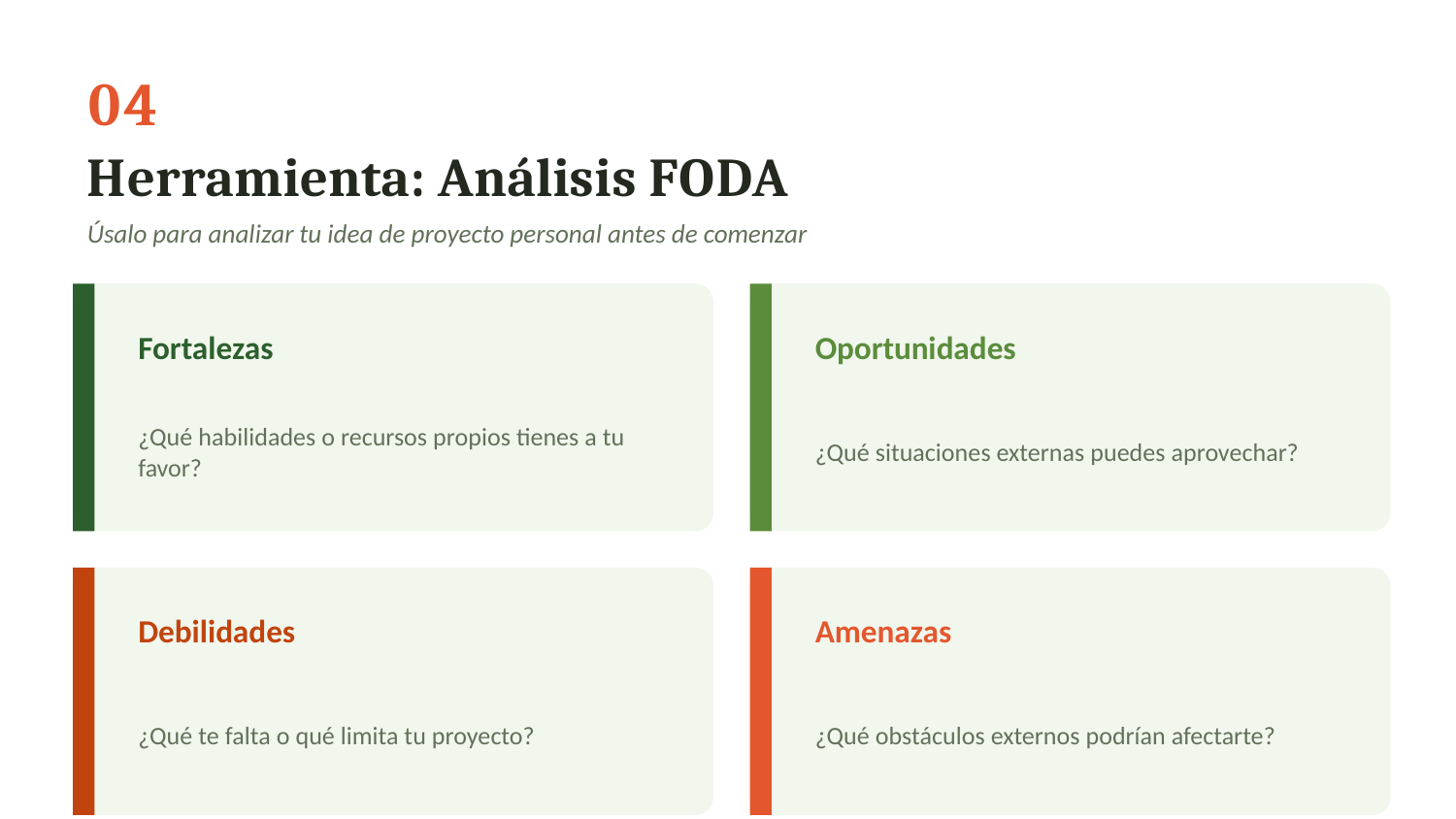

04
Herramienta: Análisis FODA
Úsalo para analizar tu idea de proyecto personal antes de comenzar

Fortalezas
Oportunidades
¿Qué habilidades o recursos propios tienes a tu favor?
¿Qué situaciones externas puedes aprovechar?

Debilidades
Amenazas
¿Qué te falta o qué limita tu proyecto?
¿Qué obstáculos externos podrían afectarte?